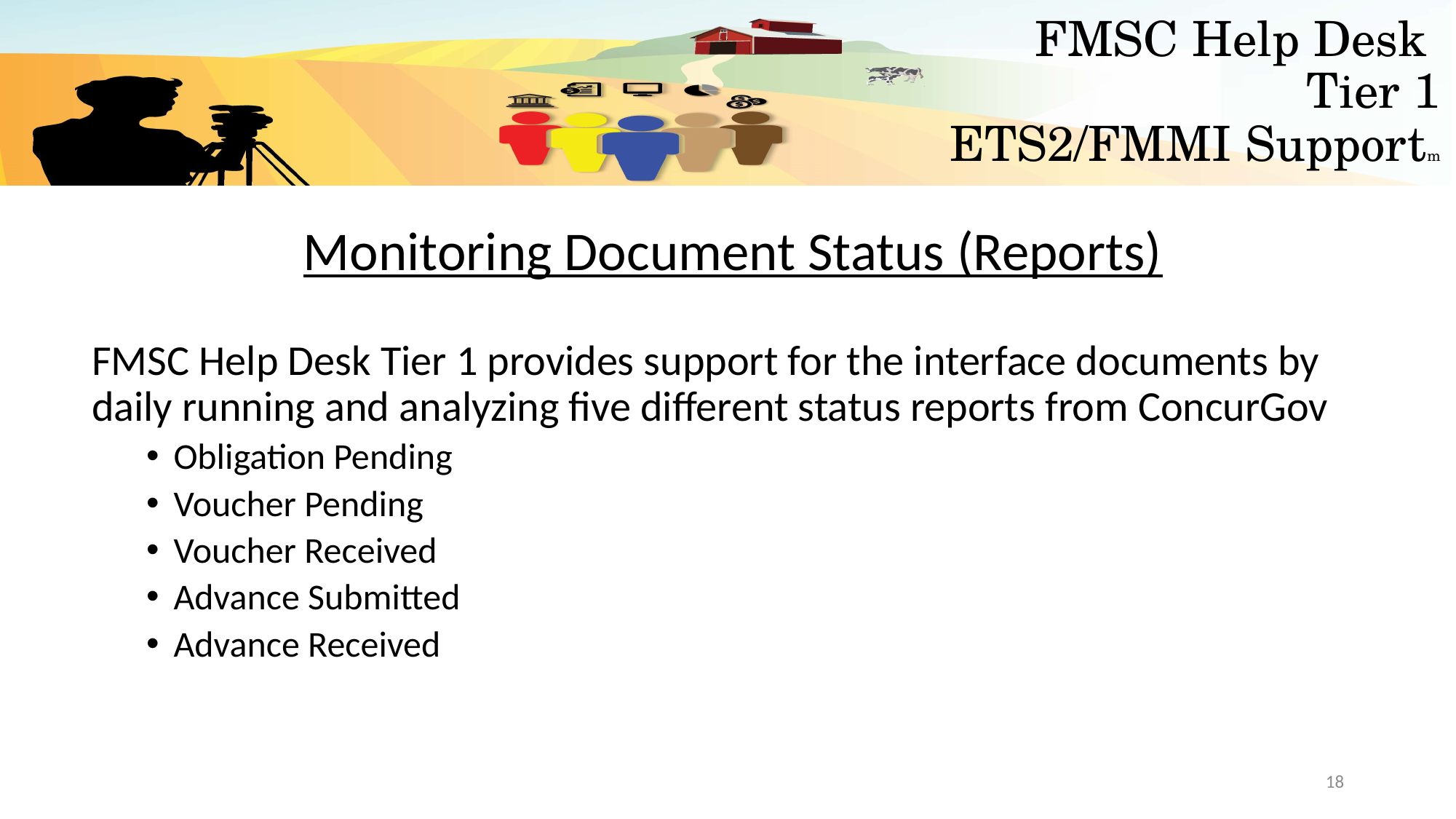

# FMSC Help Desk Tier 1 ETS2/FMMI Supportm
Monitoring Document Status (Reports)

FMSC Help Desk Tier 1 provides support for the interface documents by daily running and analyzing five different status reports from ConcurGov
Obligation Pending
Voucher Pending
Voucher Received
Advance Submitted
Advance Received
18